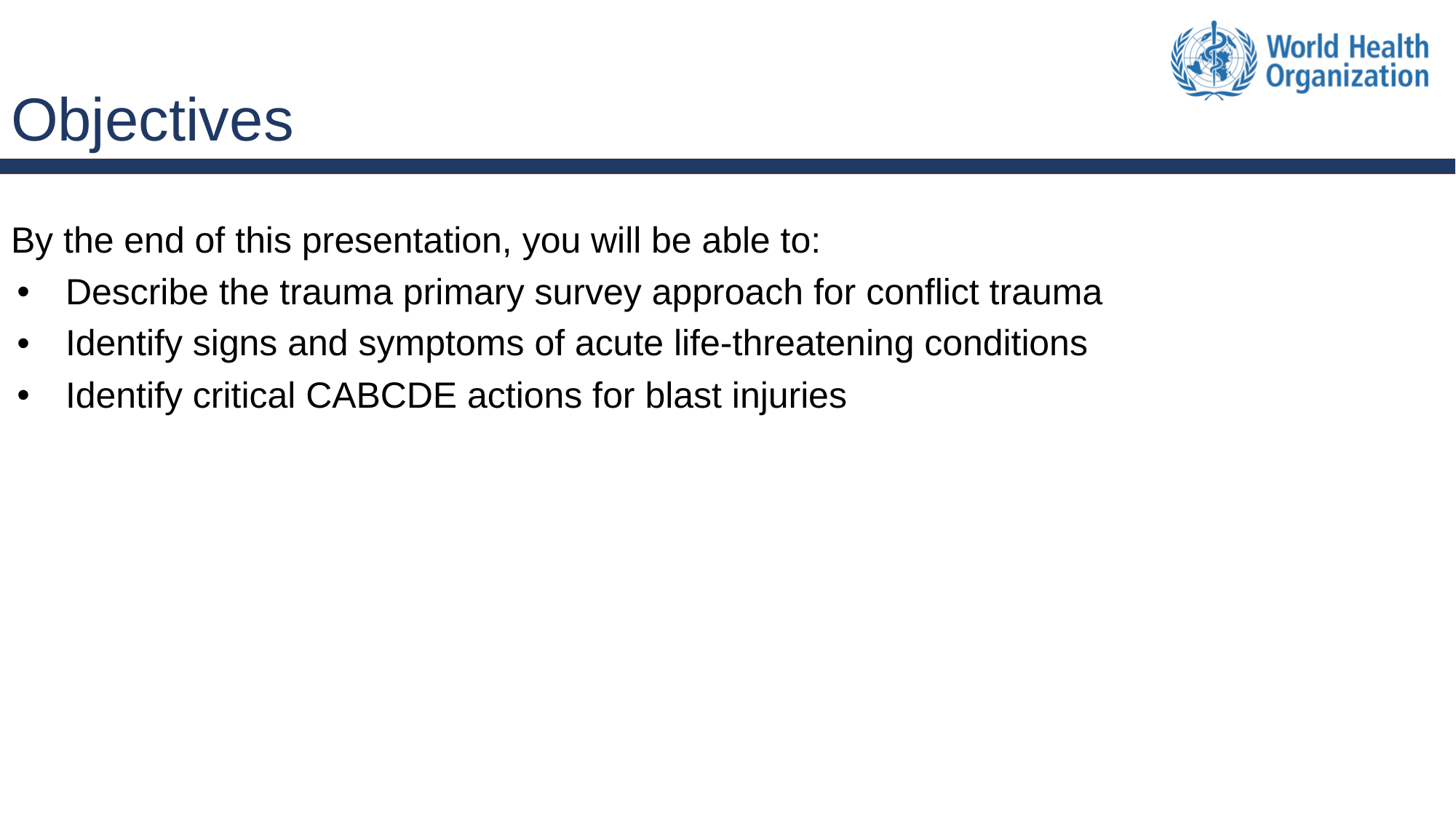

Objectives

By the end of this presentation, you will be able to:
Describe the trauma primary survey approach for conflict trauma
Identify signs and symptoms of acute life-threatening conditions
Identify critical CABCDE actions for blast injuries